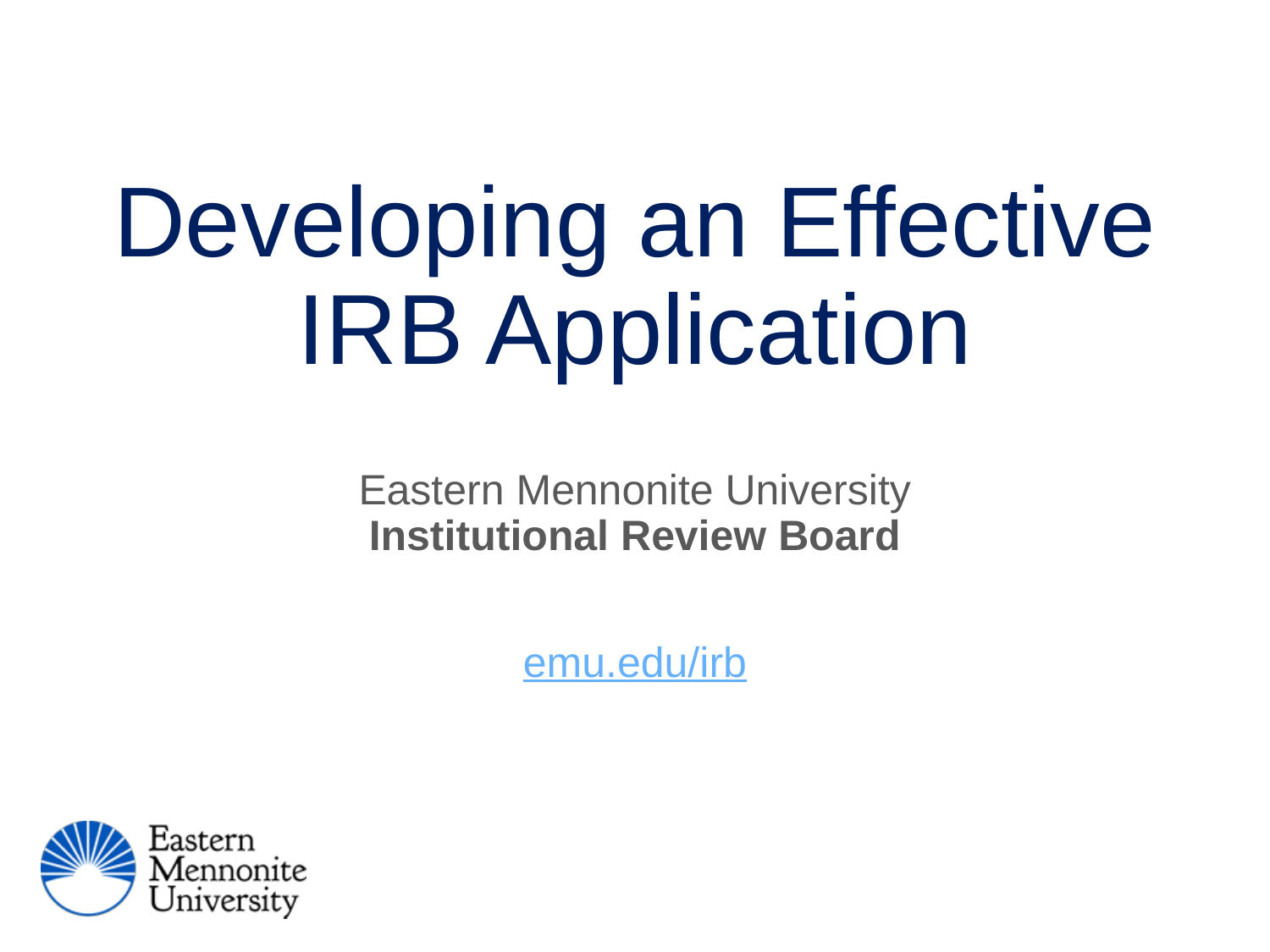

# Developing an Effective IRB Application
Eastern Mennonite University
Institutional Review Board

emu.edu/irb